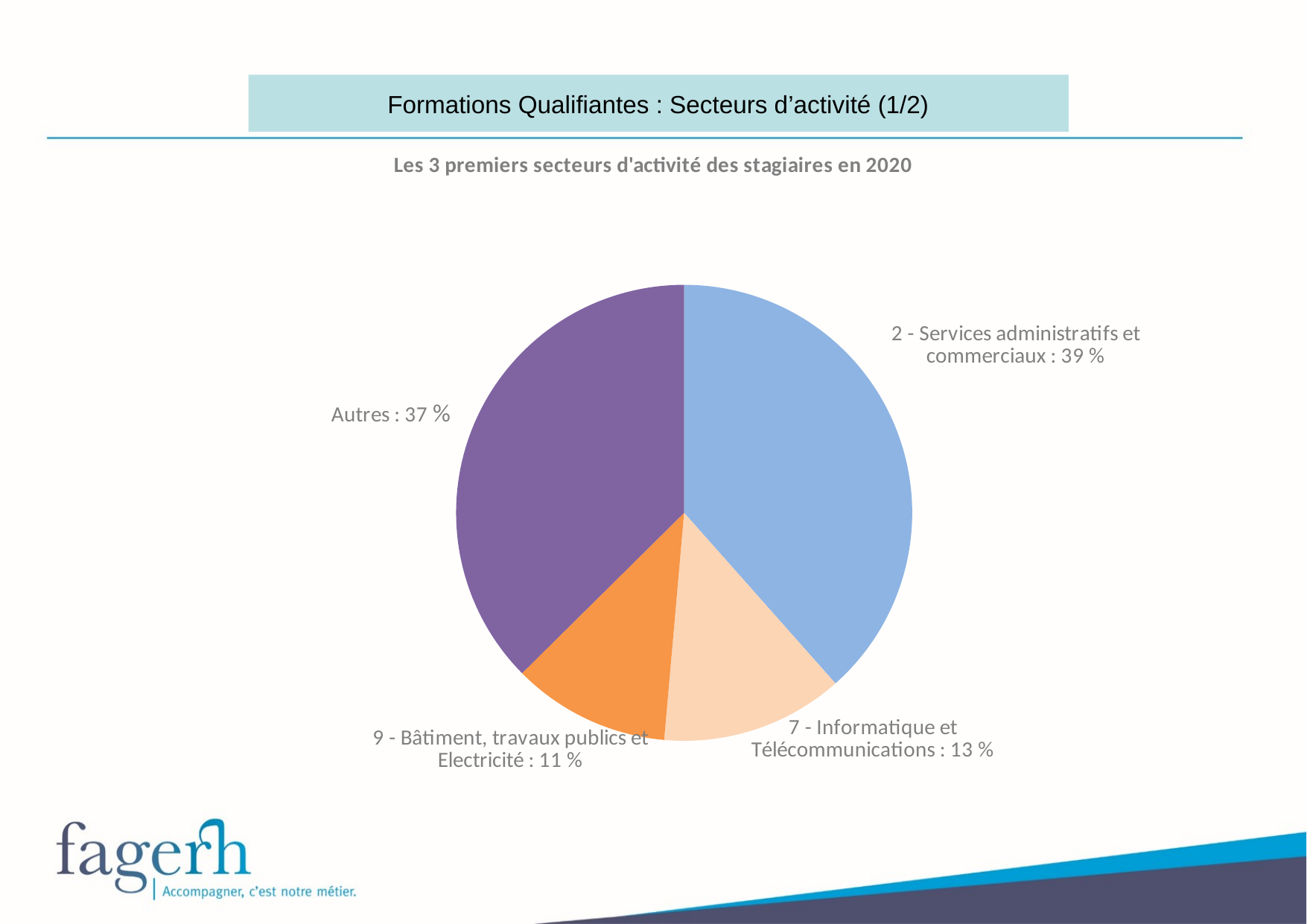

Formations Qualifiantes : Secteurs d’activité (1/2)

### Chart: Les 3 premiers secteurs d'activité des stagiaires en 2020

| Category |  |
|---|---|
| 2 : Services administratifs et commerciaux | 1186.0 |
| 7 : Informatique et Télécommunications | 399.0 |
| 9 : Bâtiment, travaux publics et Electricité | 345.0 |